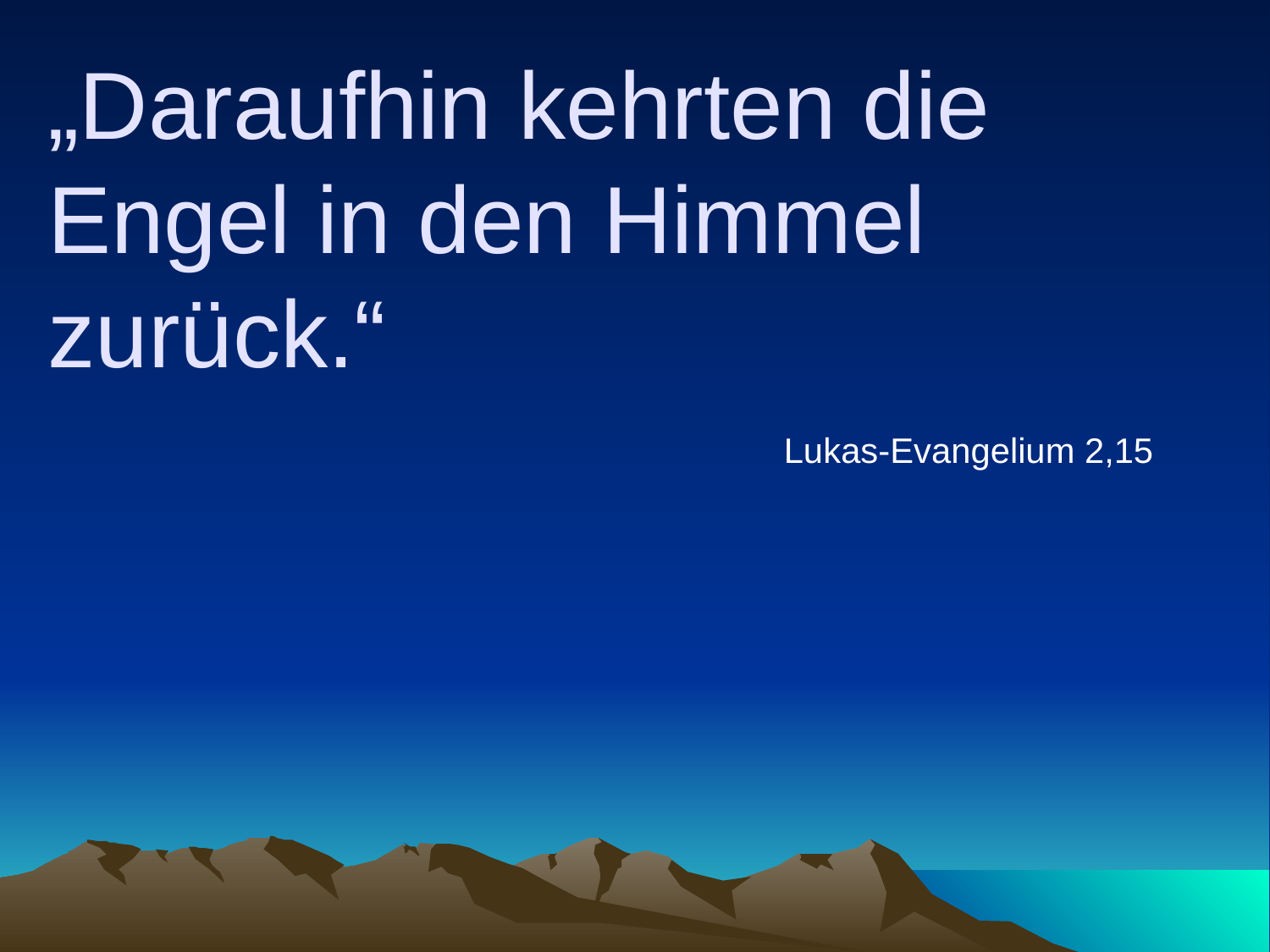

# „Daraufhin kehrten die Engel in den Himmel zurück.“
Lukas-Evangelium 2,15